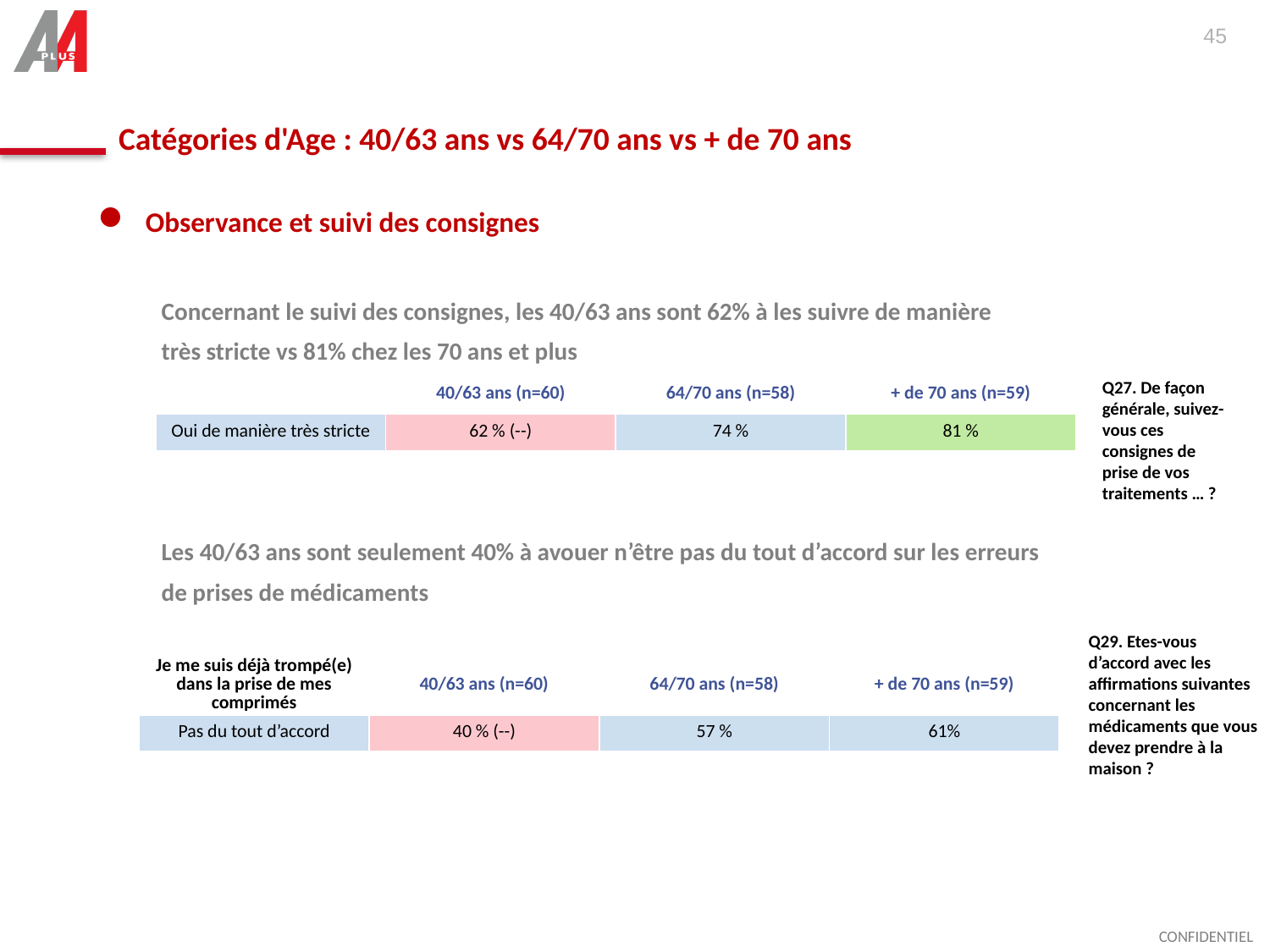

45
# Catégories d'Age : 40/63 ans vs 64/70 ans vs + de 70 ans
Observance et suivi des consignes

Concernant le suivi des consignes, les 40/63 ans sont 62% à les suivre de manière
très stricte vs 81% chez les 70 ans et plus

Les 40/63 ans sont seulement 40% à avouer n’être pas du tout d’accord sur les erreurs
de prises de médicaments

Q27. De façon générale, suivez-vous ces consignes de prise de vos traitements … ?
|  | 40/63 ans (n=60) | 64/70 ans (n=58) | + de 70 ans (n=59) |
| --- | --- | --- | --- |
| Oui de manière très stricte | 62 % (--) | 74 % | 81 % |
Q29. Etes-vous d’accord avec les affirmations suivantes concernant les médicaments que vous devez prendre à la maison ?
| Je me suis déjà trompé(e) dans la prise de mes comprimés | 40/63 ans (n=60) | 64/70 ans (n=58) | + de 70 ans (n=59) |
| --- | --- | --- | --- |
| Pas du tout d’accord | 40 % (--) | 57 % | 61% |